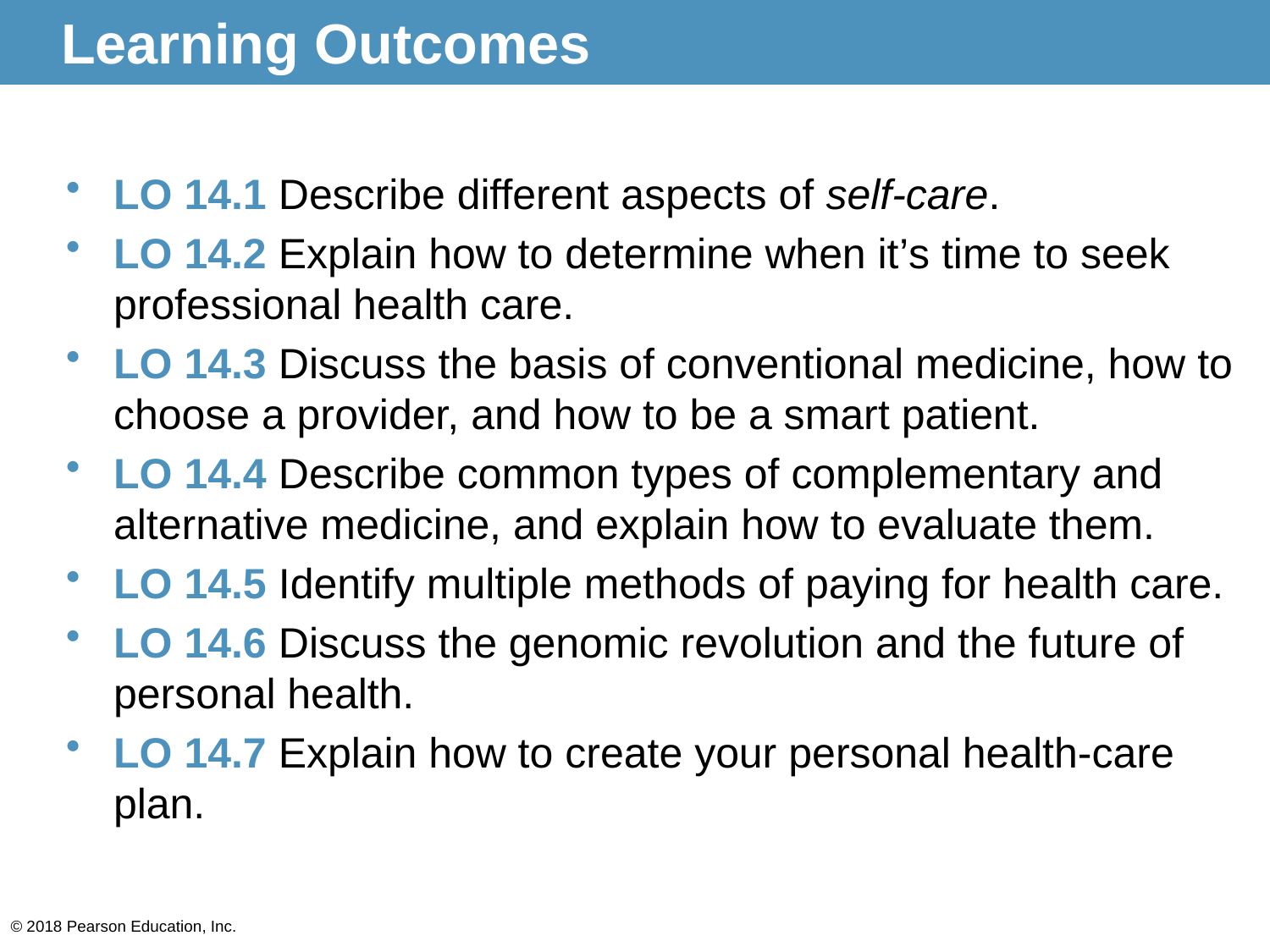

# Learning Outcomes
LO 14.1 Describe different aspects of self-care.
LO 14.2 Explain how to determine when it’s time to seek professional health care.
LO 14.3 Discuss the basis of conventional medicine, how to choose a provider, and how to be a smart patient.
LO 14.4 Describe common types of complementary and alternative medicine, and explain how to evaluate them.
LO 14.5 Identify multiple methods of paying for health care.
LO 14.6 Discuss the genomic revolution and the future of personal health.
LO 14.7 Explain how to create your personal health-care plan.